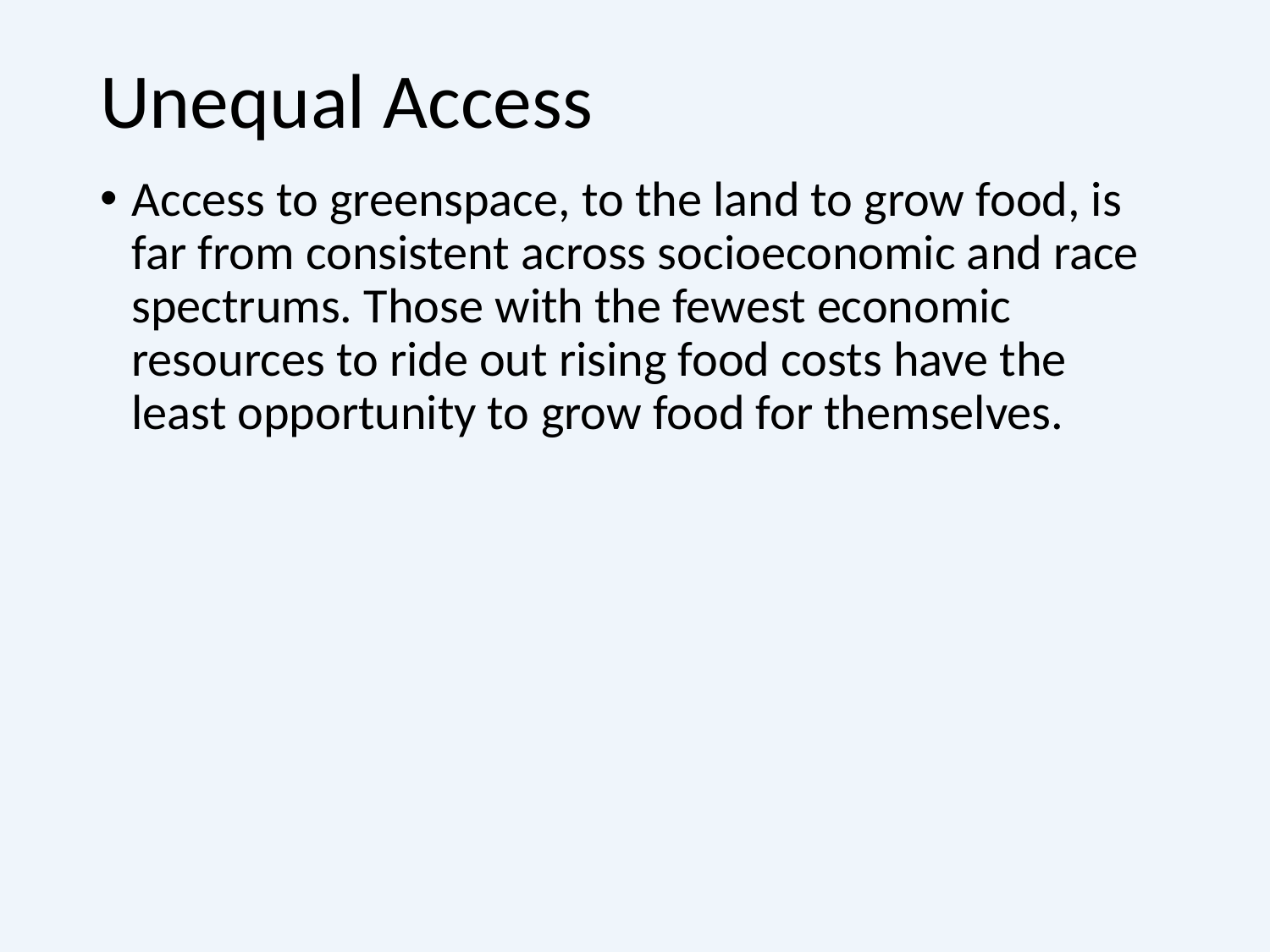

# Unequal Access
Access to greenspace, to the land to grow food, is far from consistent across socioeconomic and race spectrums. Those with the fewest economic resources to ride out rising food costs have the least opportunity to grow food for themselves.